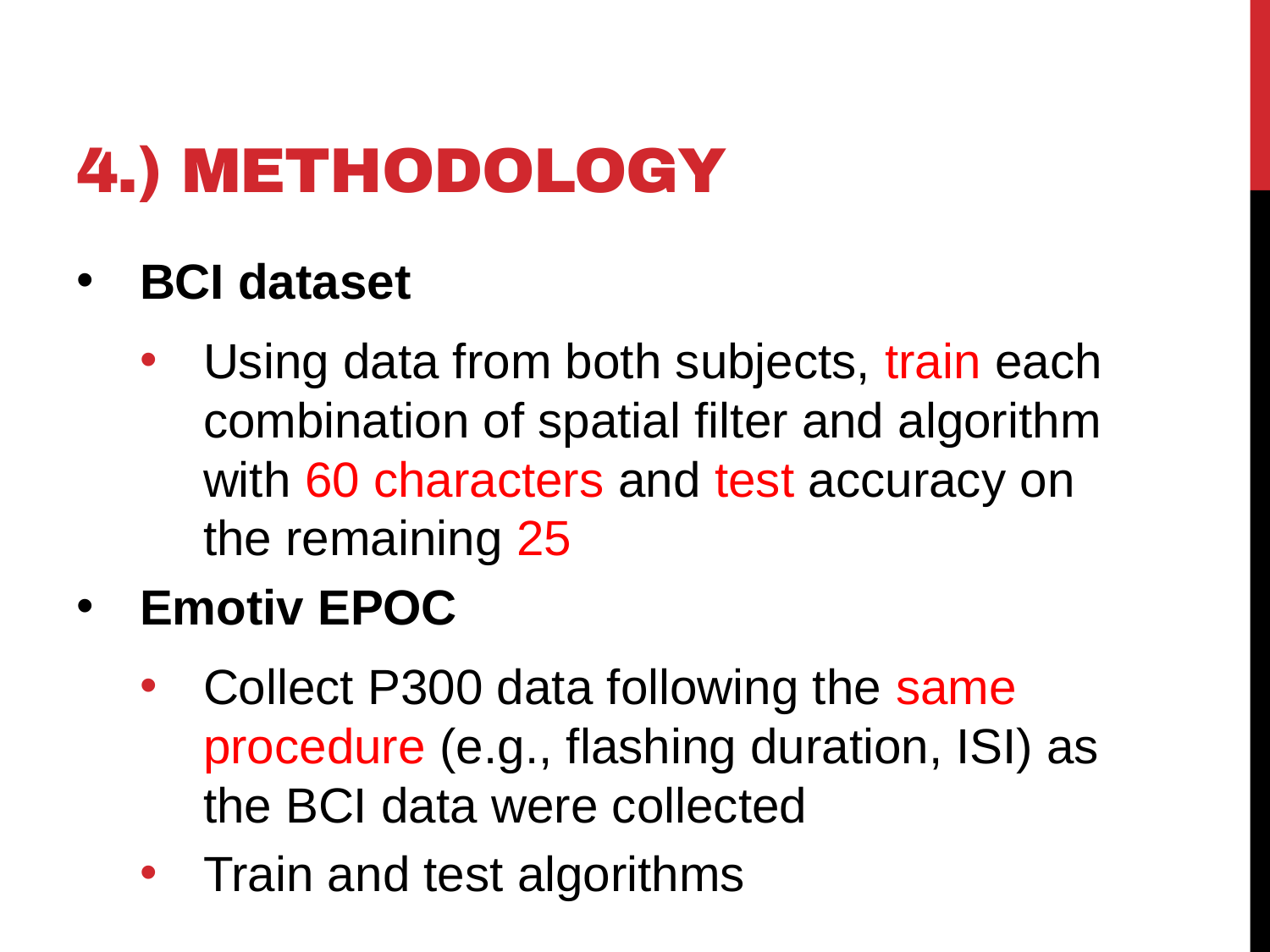

# 4.) Methodology
BCI dataset
Using data from both subjects, train each combination of spatial filter and algorithm with 60 characters and test accuracy on the remaining 25
Emotiv EPOC
Collect P300 data following the same procedure (e.g., flashing duration, ISI) as the BCI data were collected
Train and test algorithms